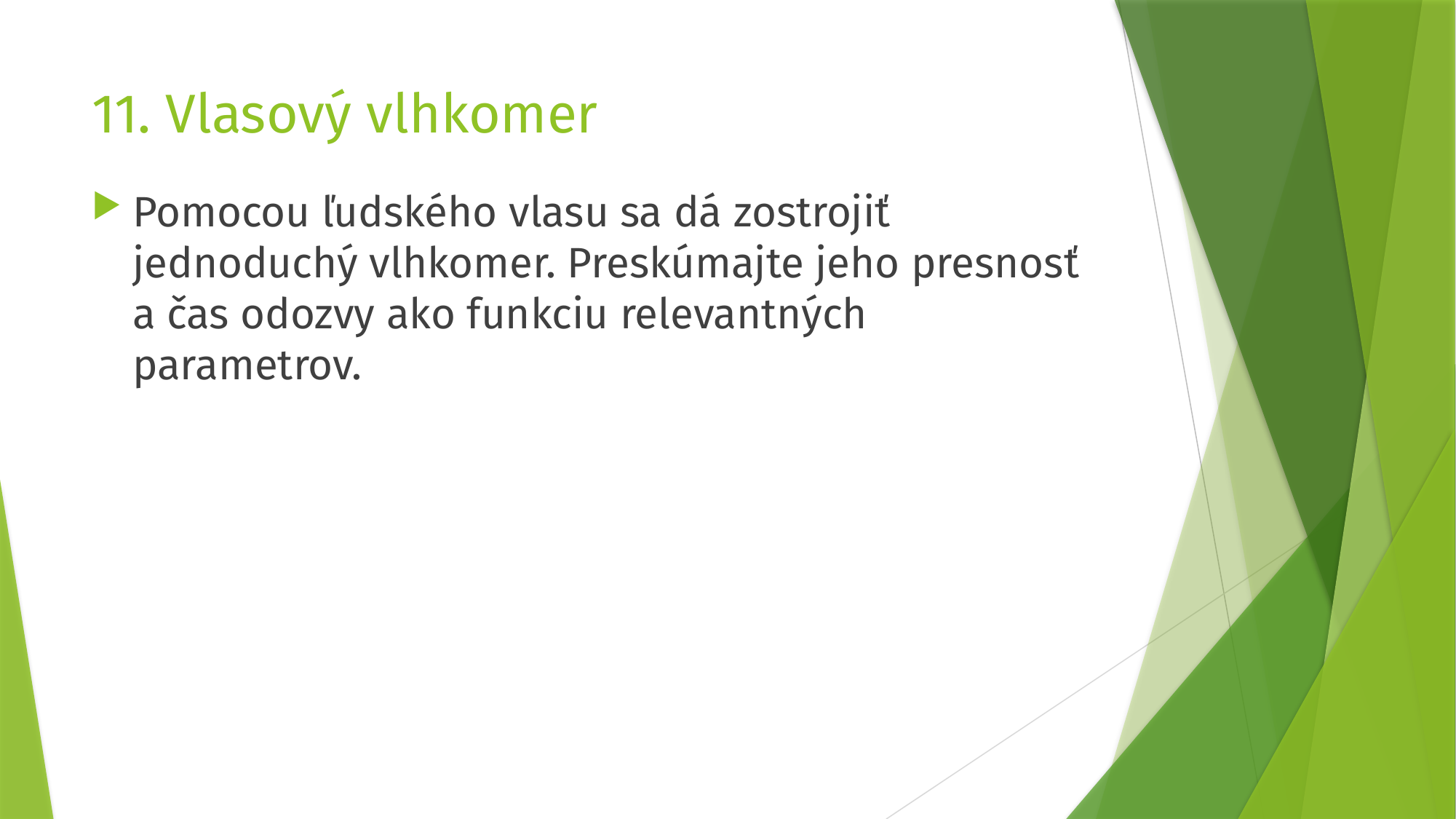

# 11. Vlasový vlhkomer
Pomocou ľudského vlasu sa dá zostrojiť jednoduchý vlhkomer. Preskúmajte jeho presnosť a čas odozvy ako funkciu relevantných parametrov.